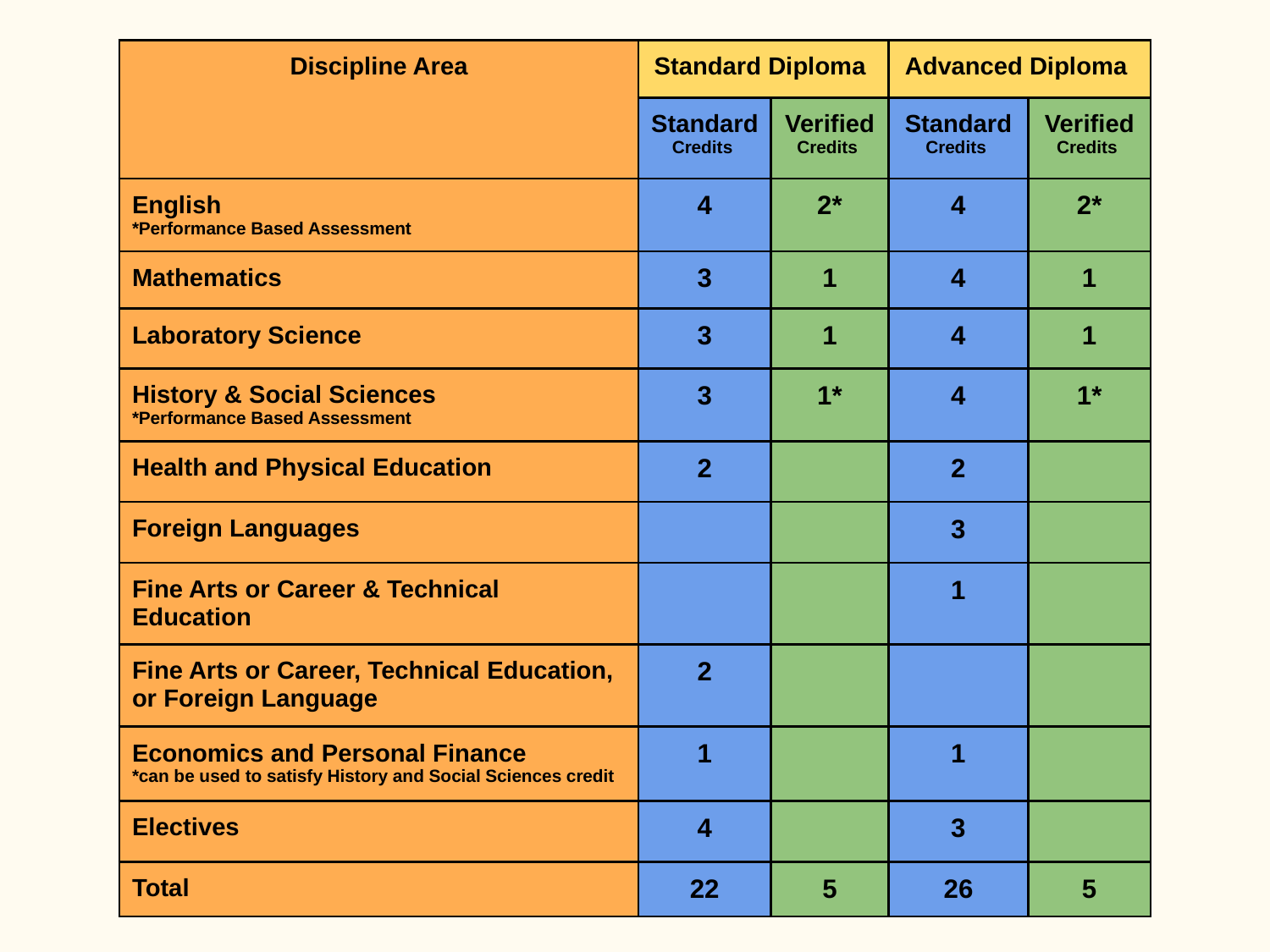

| Discipline Area | Standard Diploma |  | Advanced Diploma |  |
| --- | --- | --- | --- | --- |
|  | Standard Credits | Verified Credits | Standard Credits | Verified Credits |
| English \*Performance Based Assessment | 4 | 2\* | 4 | 2\* |
| Mathematics | 3 | 1 | 4 | 1 |
| Laboratory Science | 3 | 1 | 4 | 1 |
| History & Social Sciences \*Performance Based Assessment | 3 | 1\* | 4 | 1\* |
| Health and Physical Education | 2 |  | 2 |  |
| Foreign Languages |  |  | 3 |  |
| Fine Arts or Career & Technical Education |  |  | 1 |  |
| Fine Arts or Career, Technical Education, or Foreign Language | 2 |  |  |  |
| Economics and Personal Finance \*can be used to satisfy History and Social Sciences credit | 1 |  | 1 |  |
| Electives | 4 |  | 3 |  |
| Total | 22 | 5 | 26 | 5 |